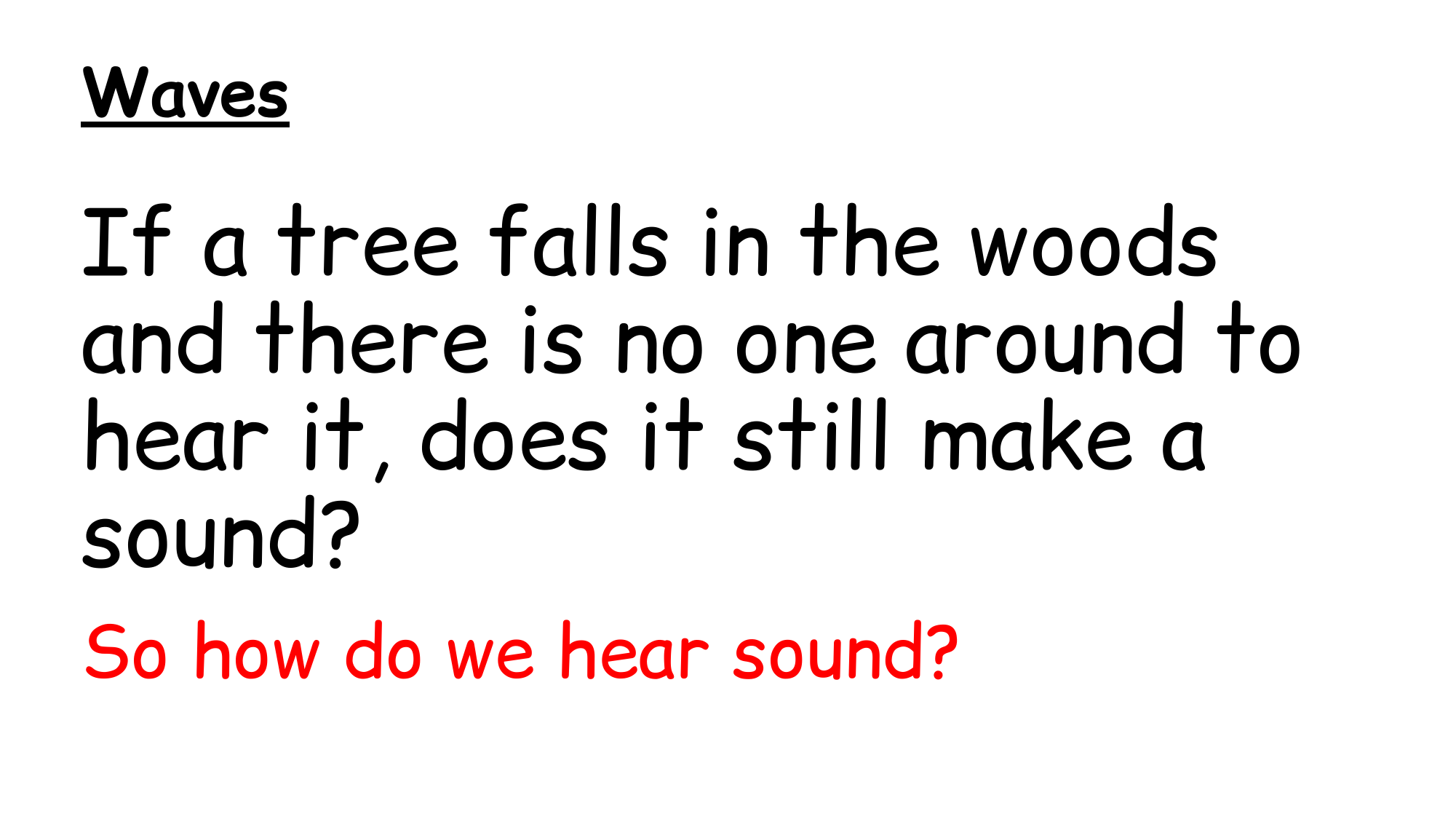

# Waves
If a tree falls in the woods and there is no one around to hear it, does it still make a sound?

So how do we hear sound?